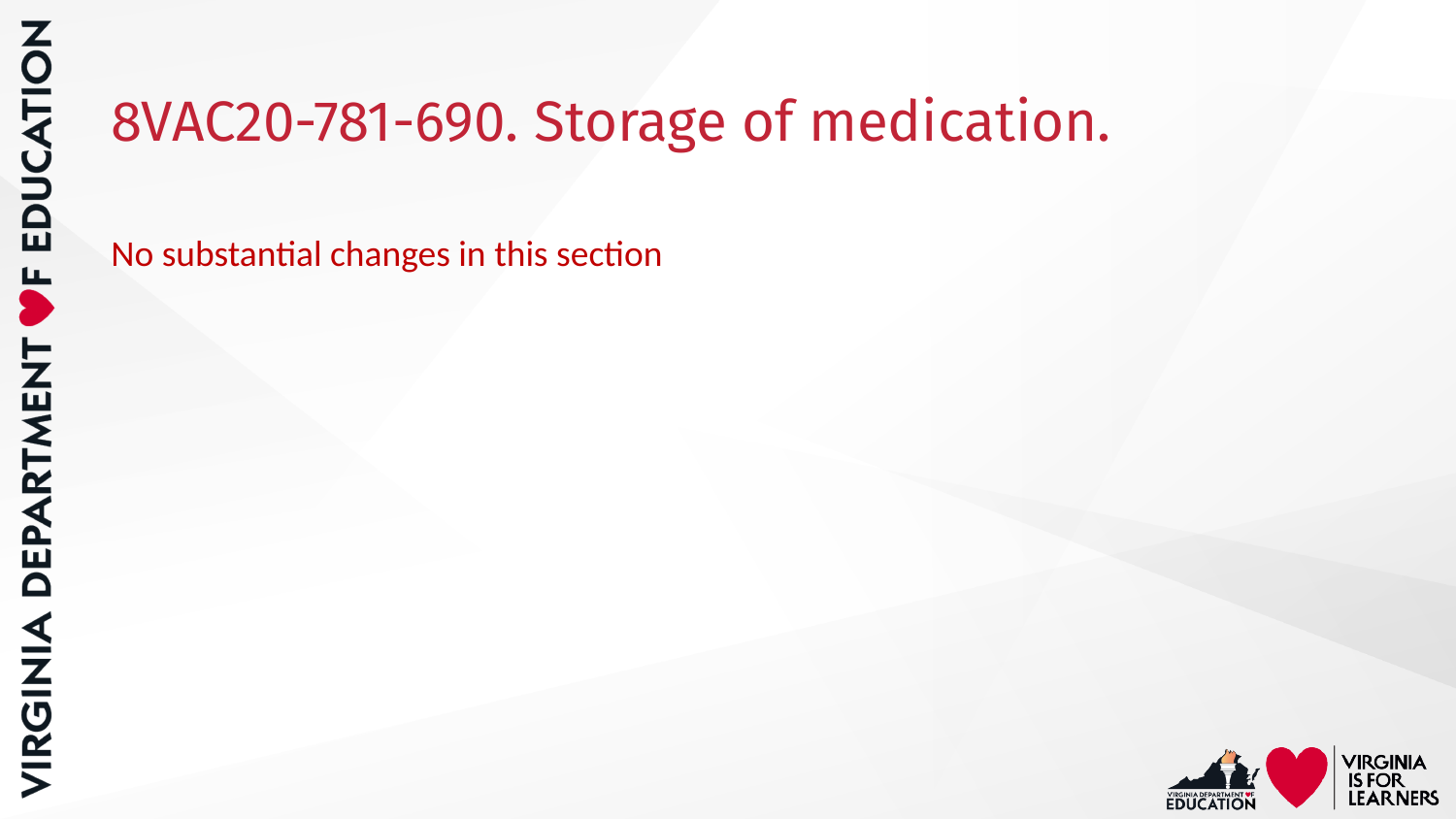

# 8VAC20-781-690. Storage of medication.
No substantial changes in this section